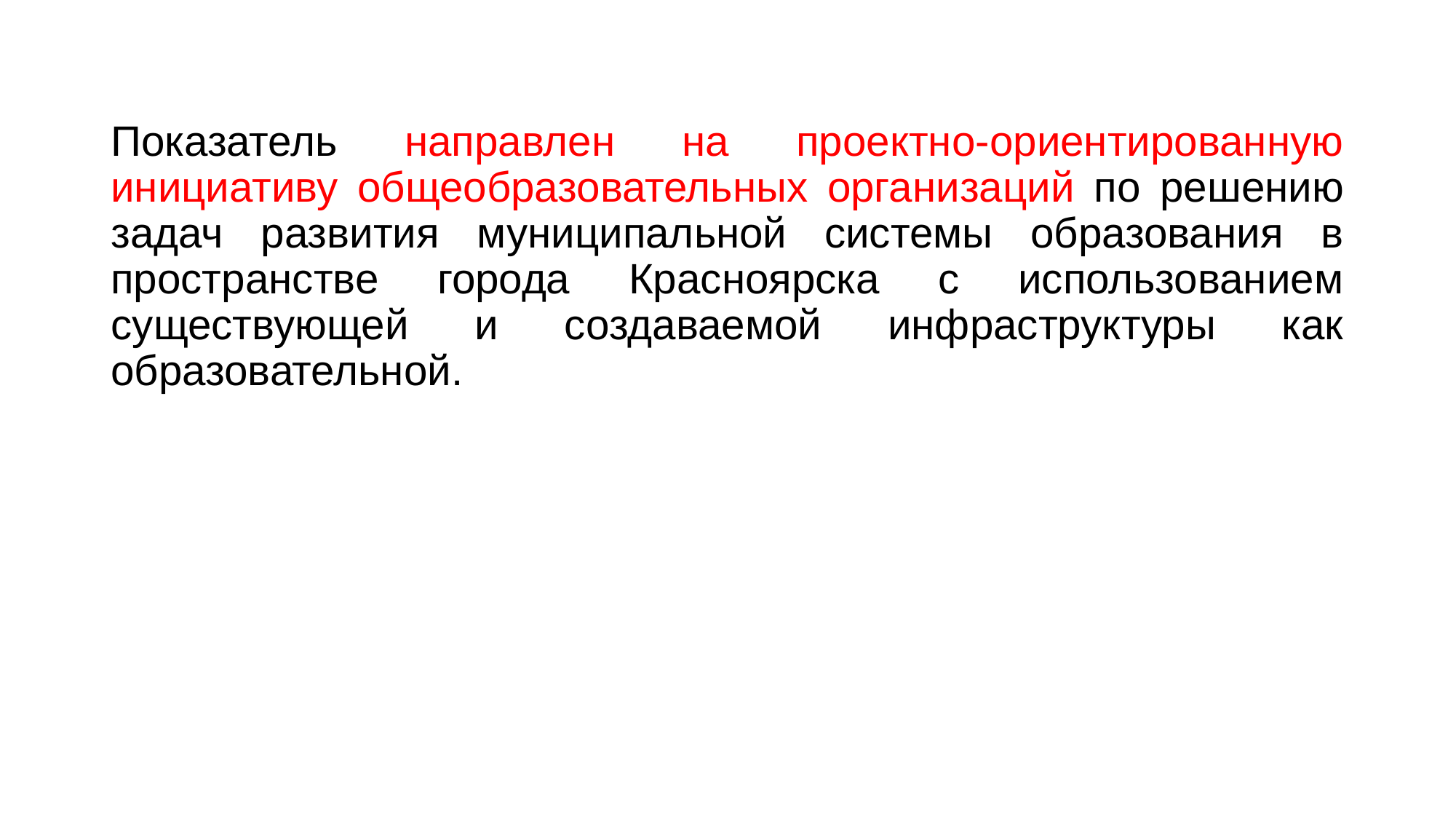

Показатель направлен на проектно-ориентированную инициативу общеобразовательных организаций по решению задач развития муниципальной системы образования в пространстве города Красноярска с использованием существующей и создаваемой инфраструктуры как образовательной.